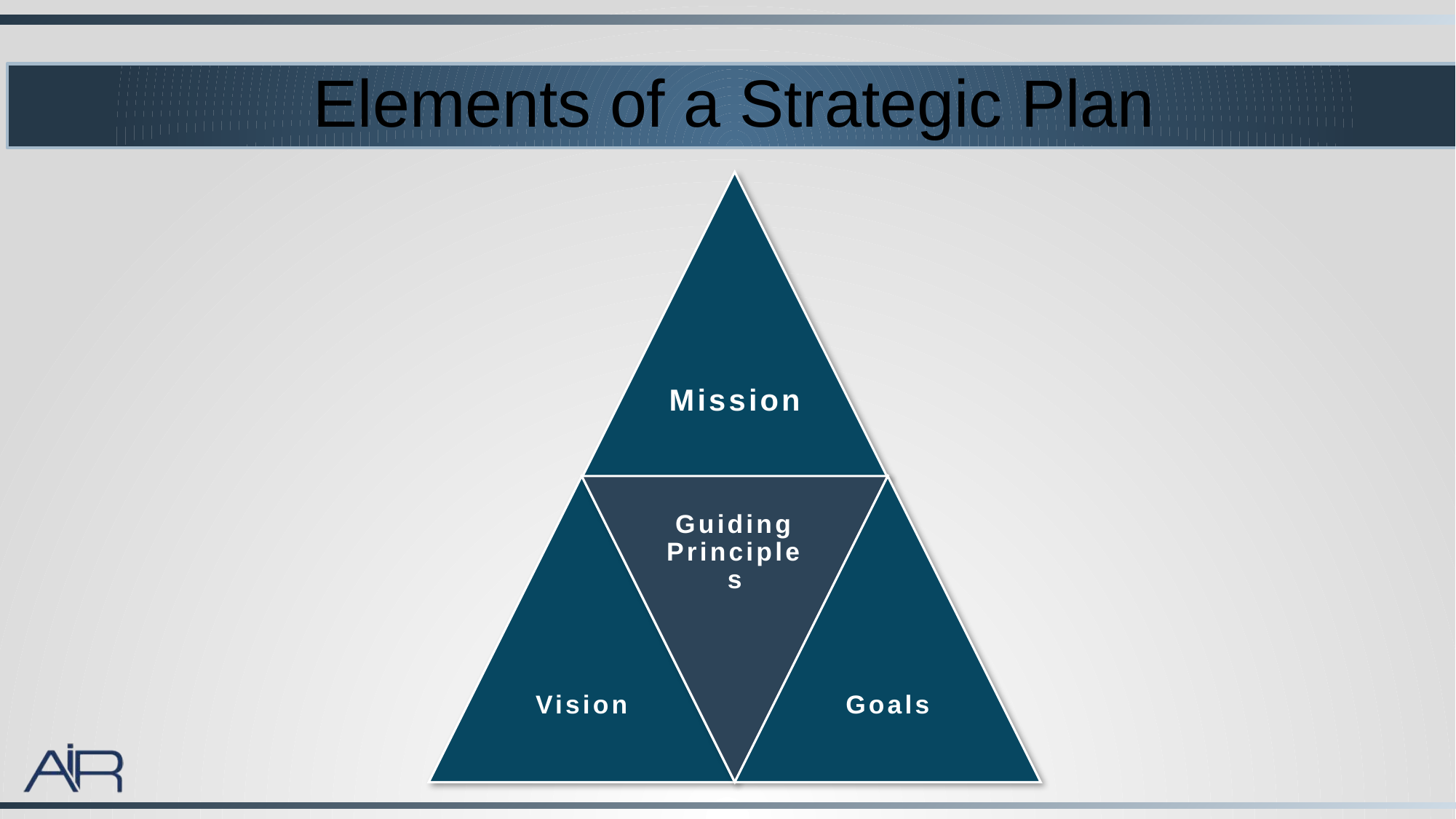

# Elements of a Strategic Plan
Mission
Vision
Guiding Principles
Goals